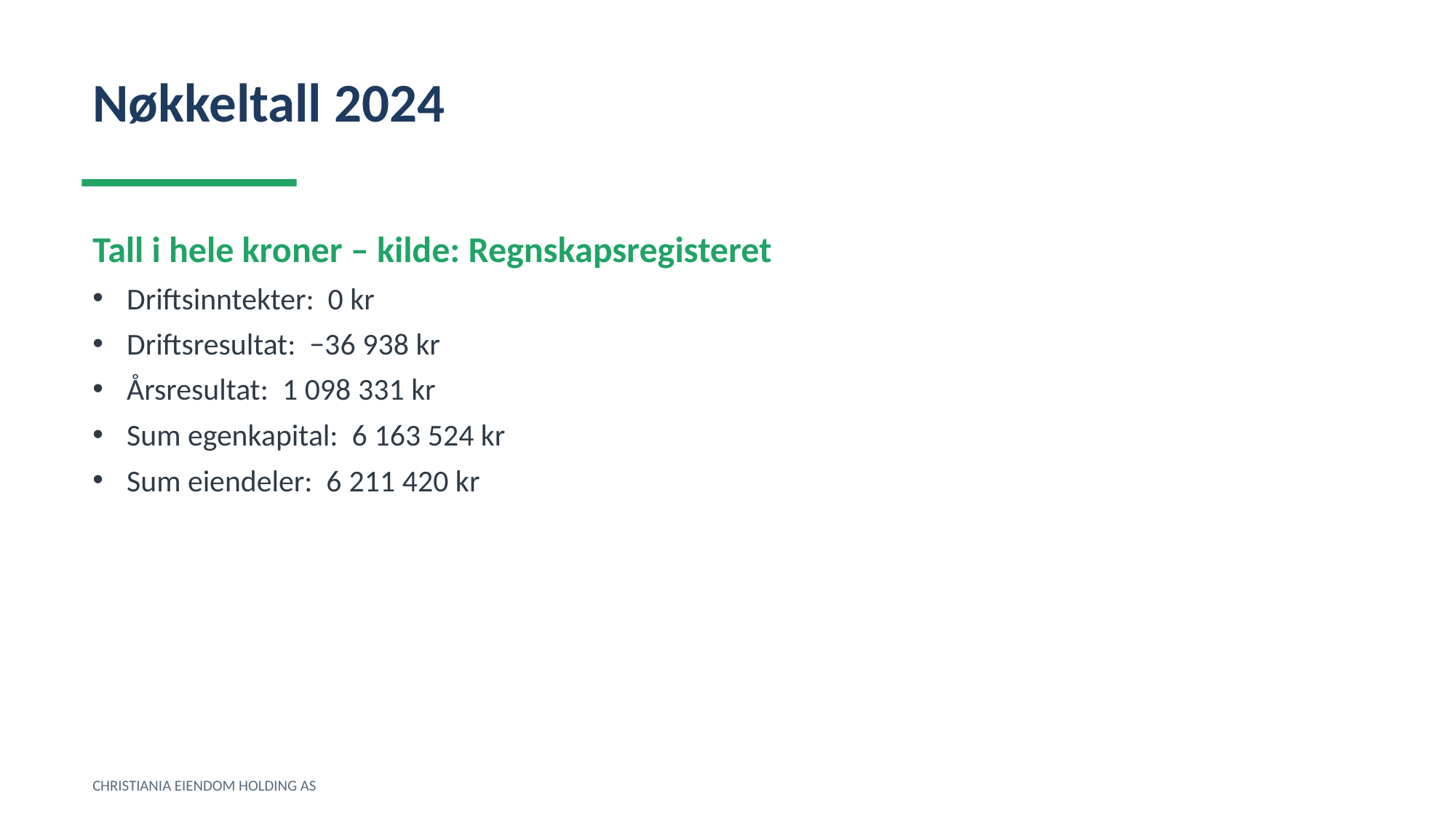

Nøkkeltall 2024

Tall i hele kroner – kilde: Regnskapsregisteret
Driftsinntekter:  0 kr
Driftsresultat:  −36 938 kr
Årsresultat:  1 098 331 kr
Sum egenkapital:  6 163 524 kr
Sum eiendeler:  6 211 420 kr
CHRISTIANIA EIENDOM HOLDING AS